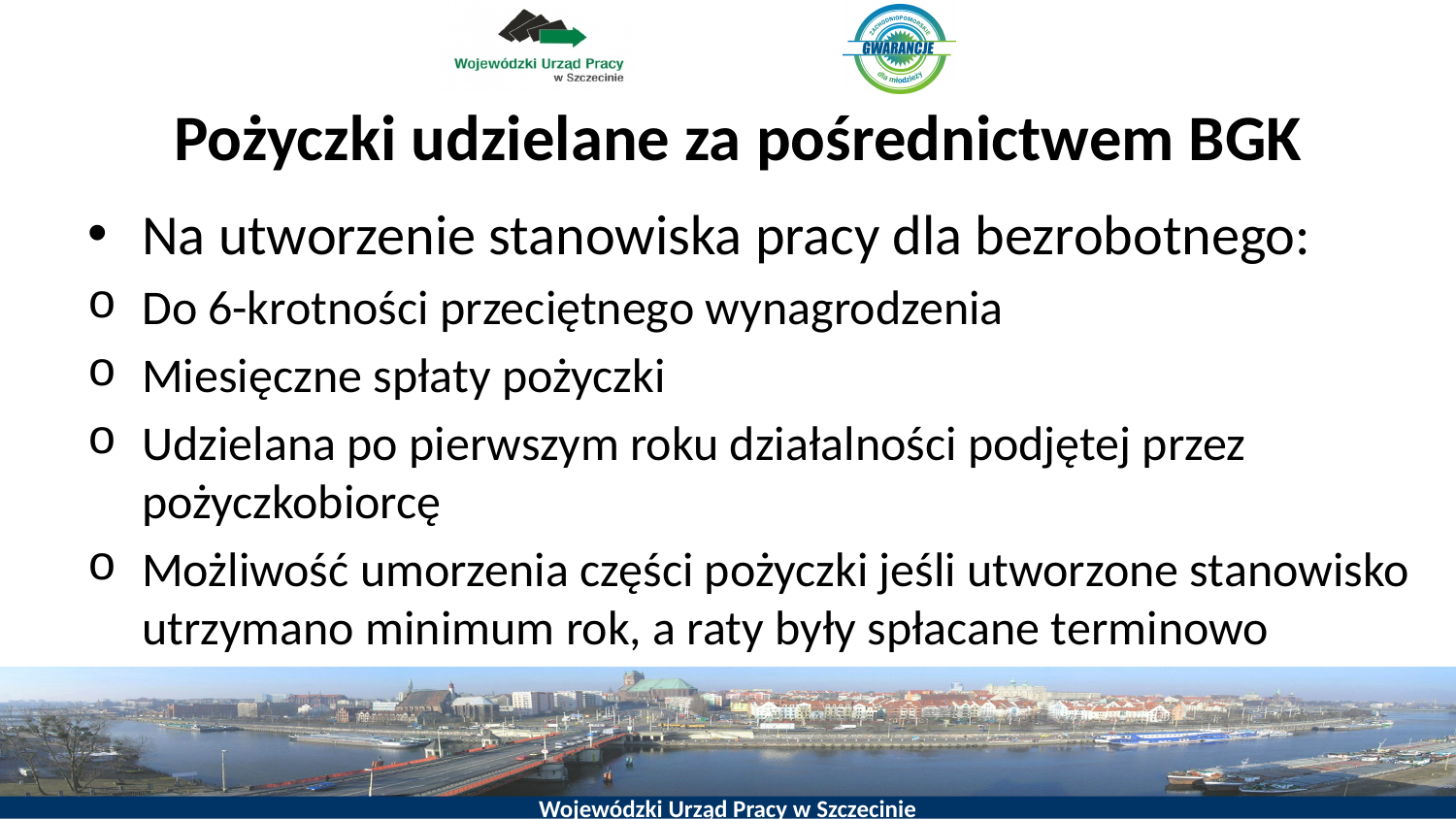

# Pożyczki udzielane za pośrednictwem BGK
Na utworzenie stanowiska pracy dla bezrobotnego:
Do 6-krotności przeciętnego wynagrodzenia
Miesięczne spłaty pożyczki
Udzielana po pierwszym roku działalności podjętej przez pożyczkobiorcę
Możliwość umorzenia części pożyczki jeśli utworzone stanowisko utrzymano minimum rok, a raty były spłacane terminowo